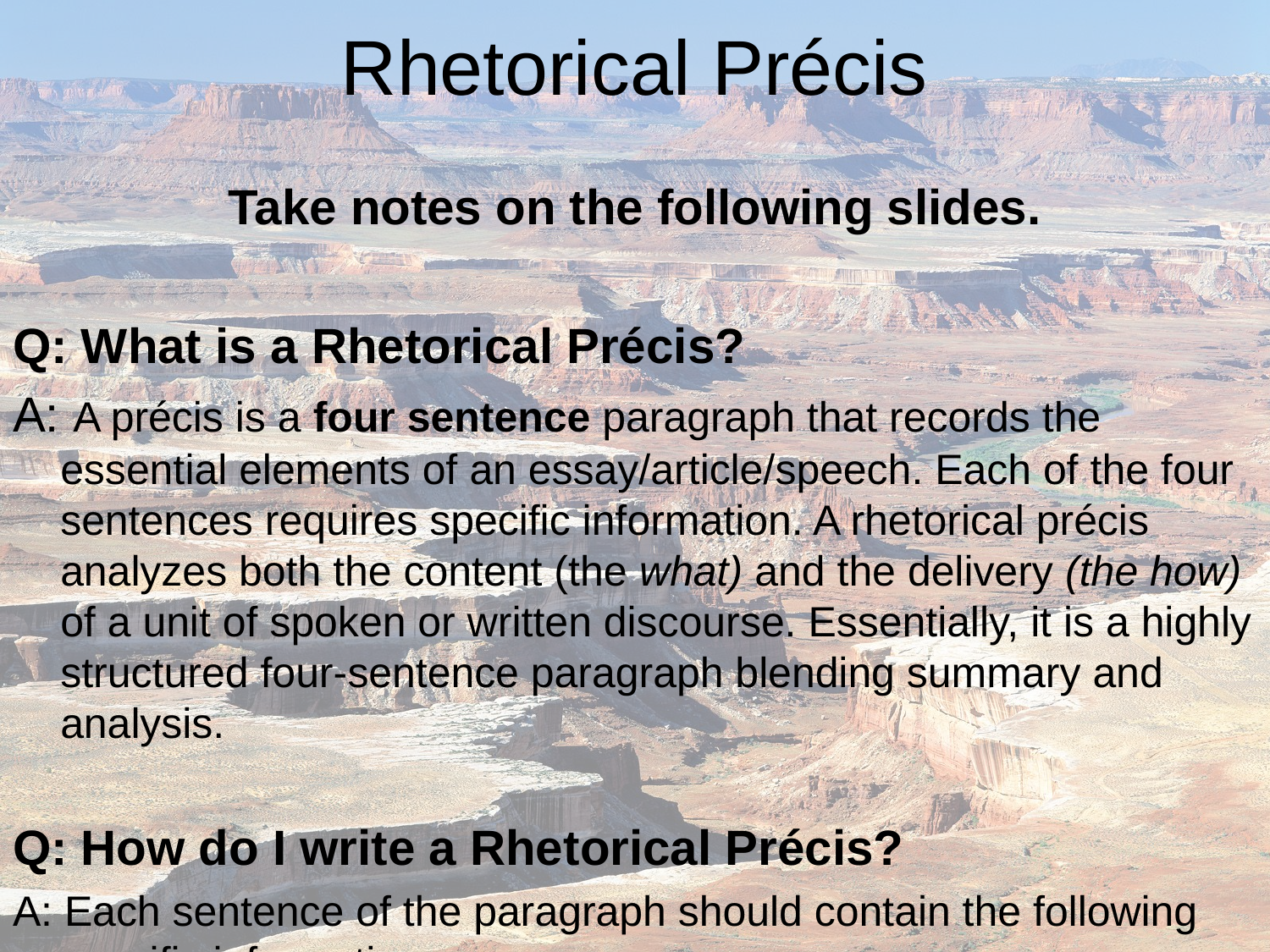

# Rhetorical Précis
Take notes on the following slides.

Q: What is a Rhetorical Précis?
A: A précis is a four sentence paragraph that records the essential elements of an essay/article/speech. Each of the four sentences requires specific information. A rhetorical précis analyzes both the content (the what) and the delivery (the how) of a unit of spoken or written discourse. Essentially, it is a highly structured four-sentence paragraph blending summary and analysis.

Q: How do I write a Rhetorical Précis?
A: Each sentence of the paragraph should contain the following specific information: